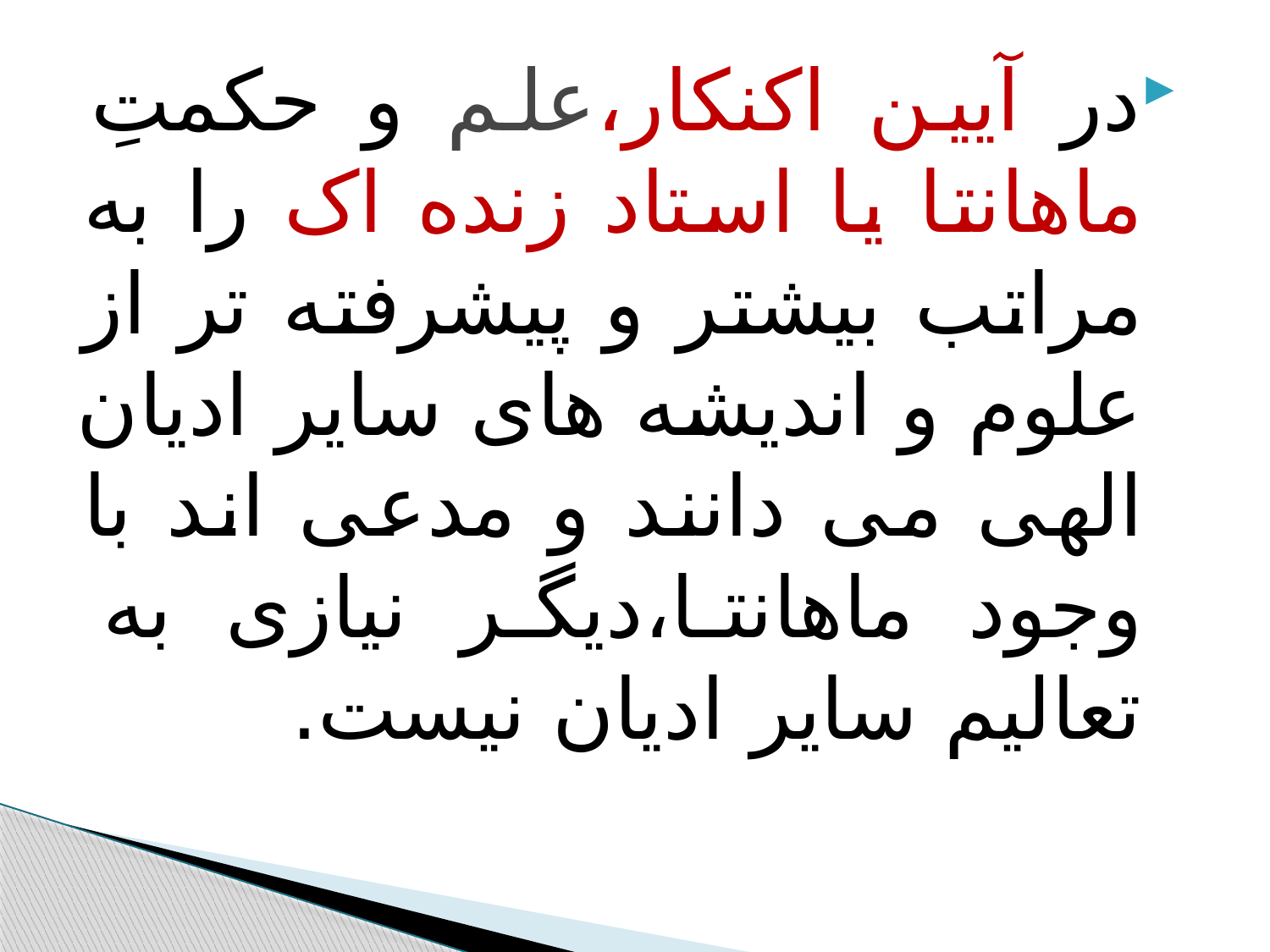

#
در آیین اکنکار،علم و حکمتِ ماهانتا یا استاد زنده اک را به مراتب بیشتر و پیشرفته تر از علوم و اندیشه های سایر ادیان الهی می دانند و مدعی اند با وجود ماهانتا،دیگر نیازی به تعالیم سایر ادیان نیست.